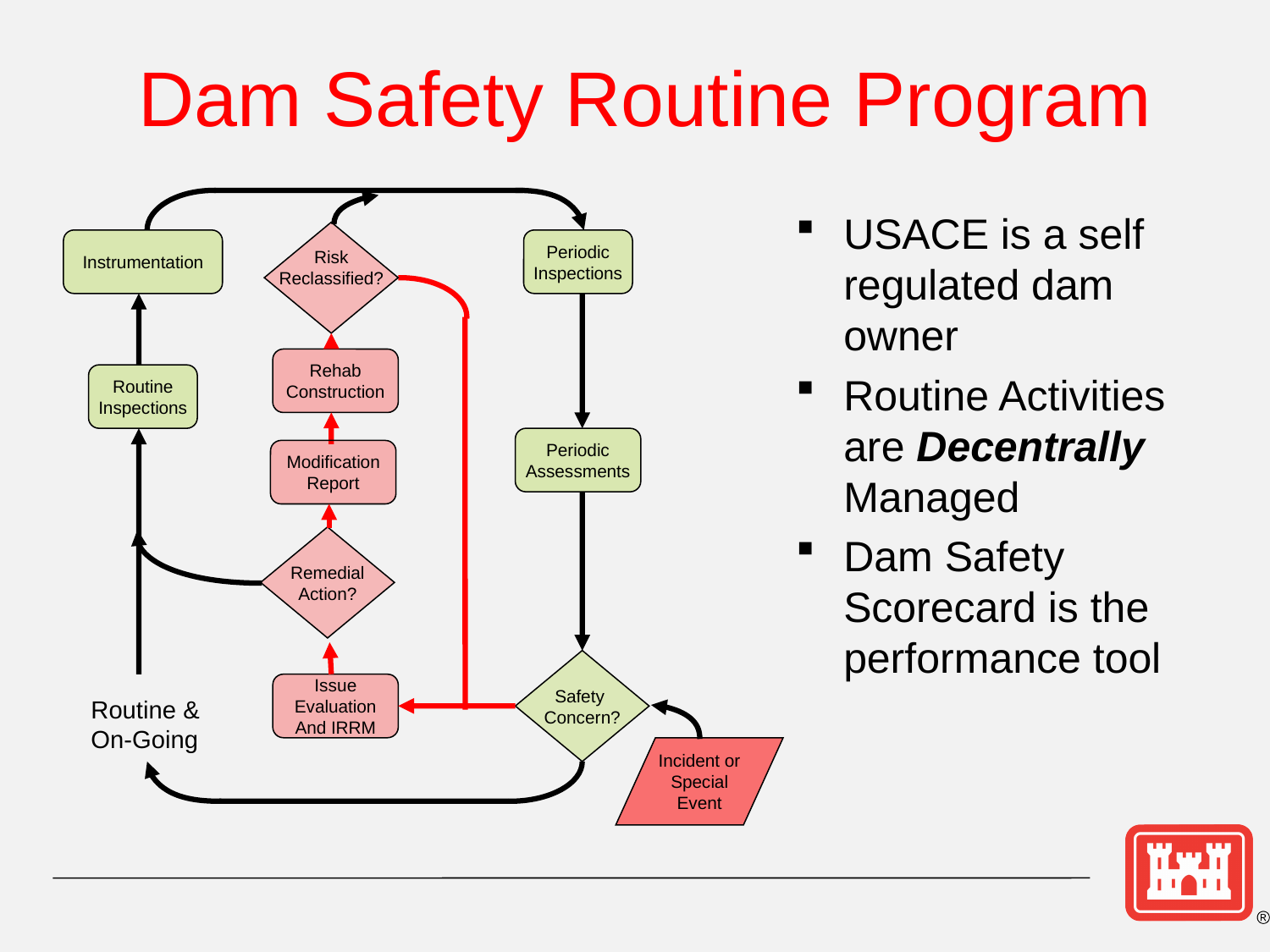

Dam Safety Routine Program

Instrumentation
Periodic
Inspections

Routine
Inspections

Periodic
Assessments
Safety
Concern?
Routine &
On-Going

Risk
Reclassified?

Rehab
Construction

Modification
Report

Remedial
Action?

Issue
Evaluation
And IRRM

Incident or
Special
Event
USACE is a self regulated dam owner
Routine Activities are Decentrally Managed
Dam Safety Scorecard is the performance tool